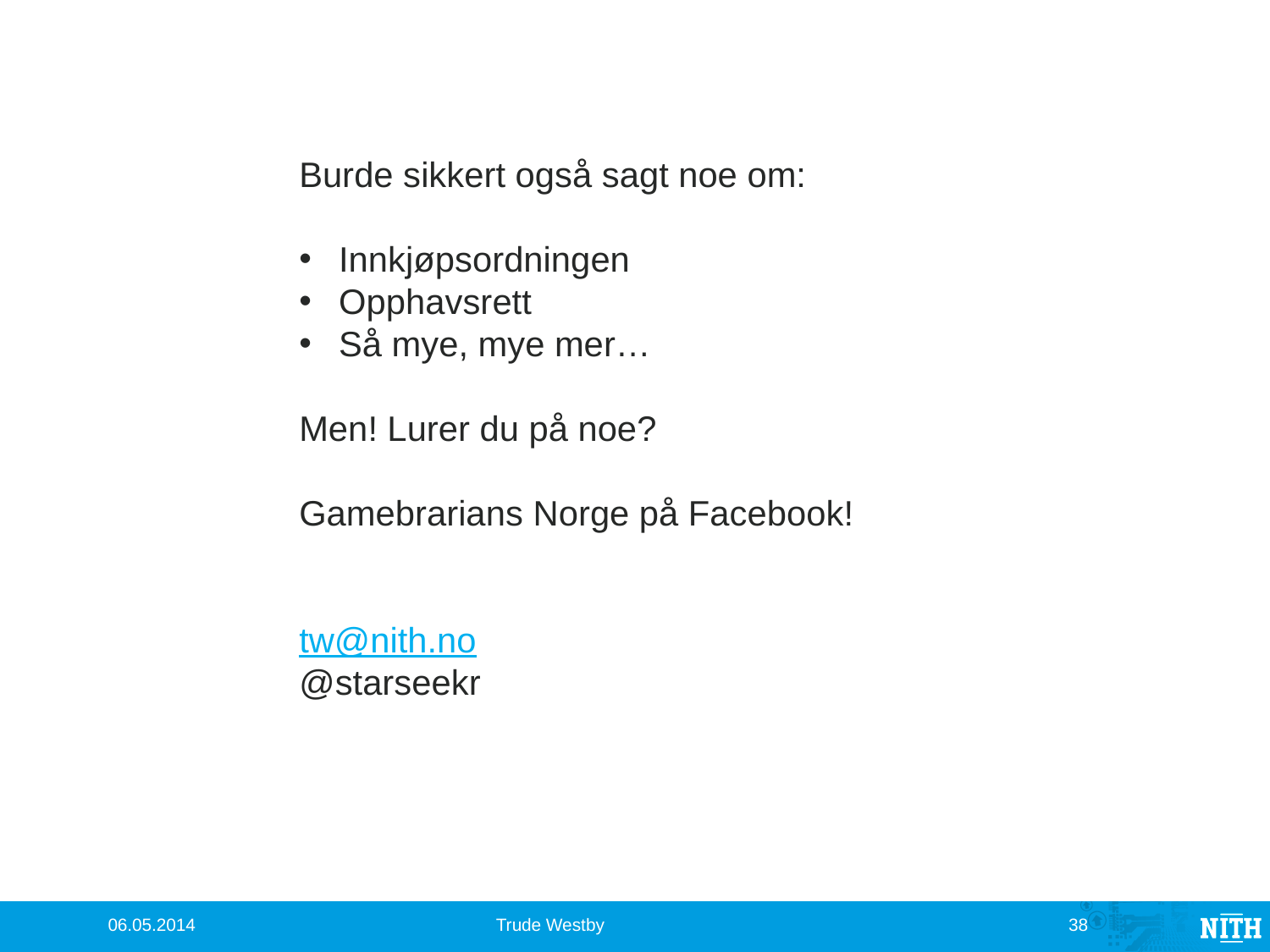

Burde sikkert også sagt noe om:

Innkjøpsordningen
Opphavsrett
Så mye, mye mer…

Men! Lurer du på noe?

Gamebrarians Norge på Facebook!

tw@nith.no
@starseekr

06.05.2014
Trude Westby
38